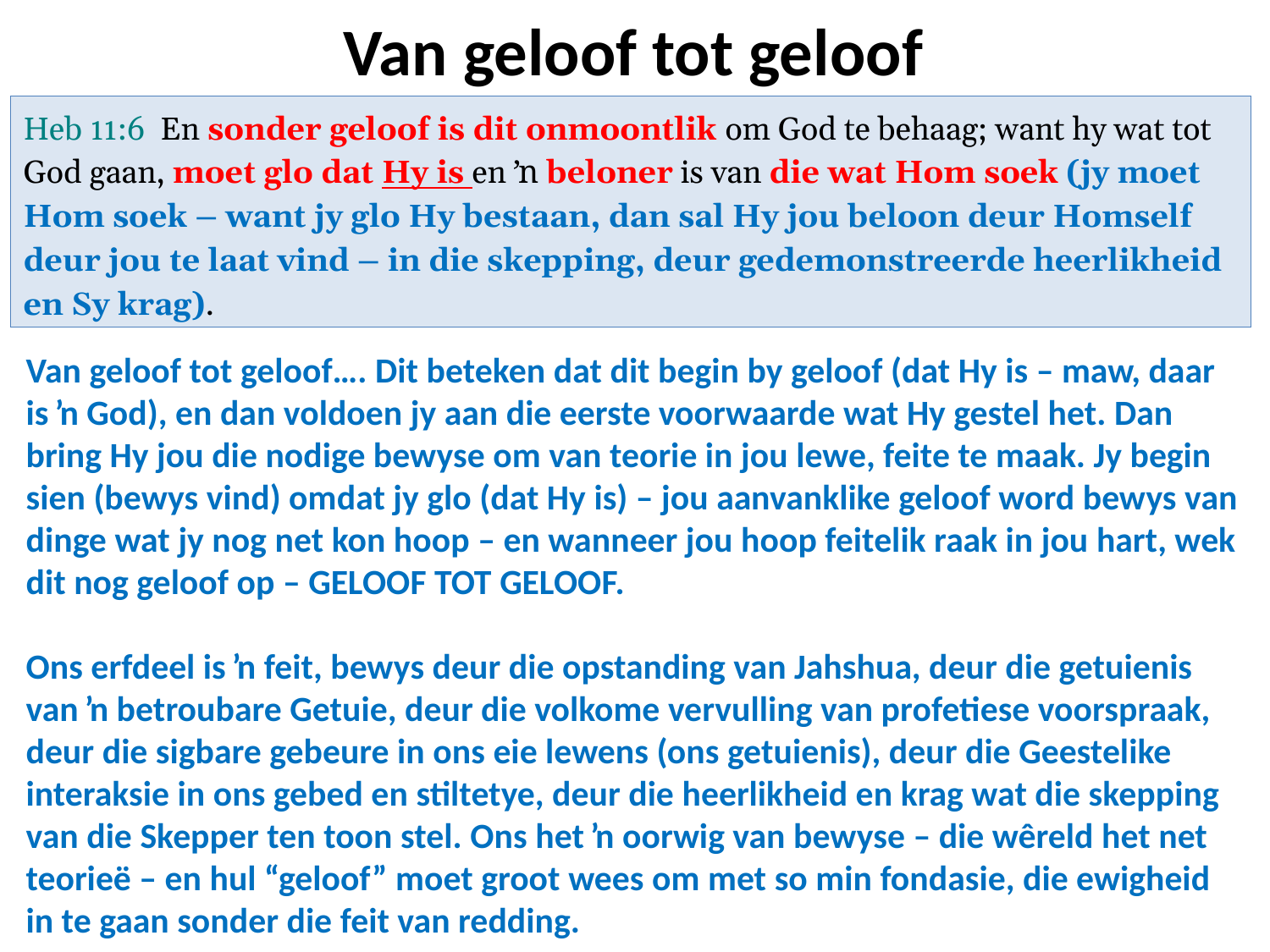

# Van geloof tot geloof
Heb 11:6  En sonder geloof is dit onmoontlik om God te behaag; want hy wat tot God gaan, moet glo dat Hy is en ŉ beloner is van die wat Hom soek (jy moet Hom soek – want jy glo Hy bestaan, dan sal Hy jou beloon deur Homself deur jou te laat vind – in die skepping, deur gedemonstreerde heerlikheid en Sy krag).
Van geloof tot geloof…. Dit beteken dat dit begin by geloof (dat Hy is – maw, daar is ŉ God), en dan voldoen jy aan die eerste voorwaarde wat Hy gestel het. Dan bring Hy jou die nodige bewyse om van teorie in jou lewe, feite te maak. Jy begin sien (bewys vind) omdat jy glo (dat Hy is) – jou aanvanklike geloof word bewys van dinge wat jy nog net kon hoop – en wanneer jou hoop feitelik raak in jou hart, wek dit nog geloof op – GELOOF TOT GELOOF.

Ons erfdeel is ŉ feit, bewys deur die opstanding van Jahshua, deur die getuienis van ŉ betroubare Getuie, deur die volkome vervulling van profetiese voorspraak, deur die sigbare gebeure in ons eie lewens (ons getuienis), deur die Geestelike interaksie in ons gebed en stiltetye, deur die heerlikheid en krag wat die skepping van die Skepper ten toon stel. Ons het ŉ oorwig van bewyse – die wêreld het net teorieë – en hul “geloof” moet groot wees om met so min fondasie, die ewigheid in te gaan sonder die feit van redding.